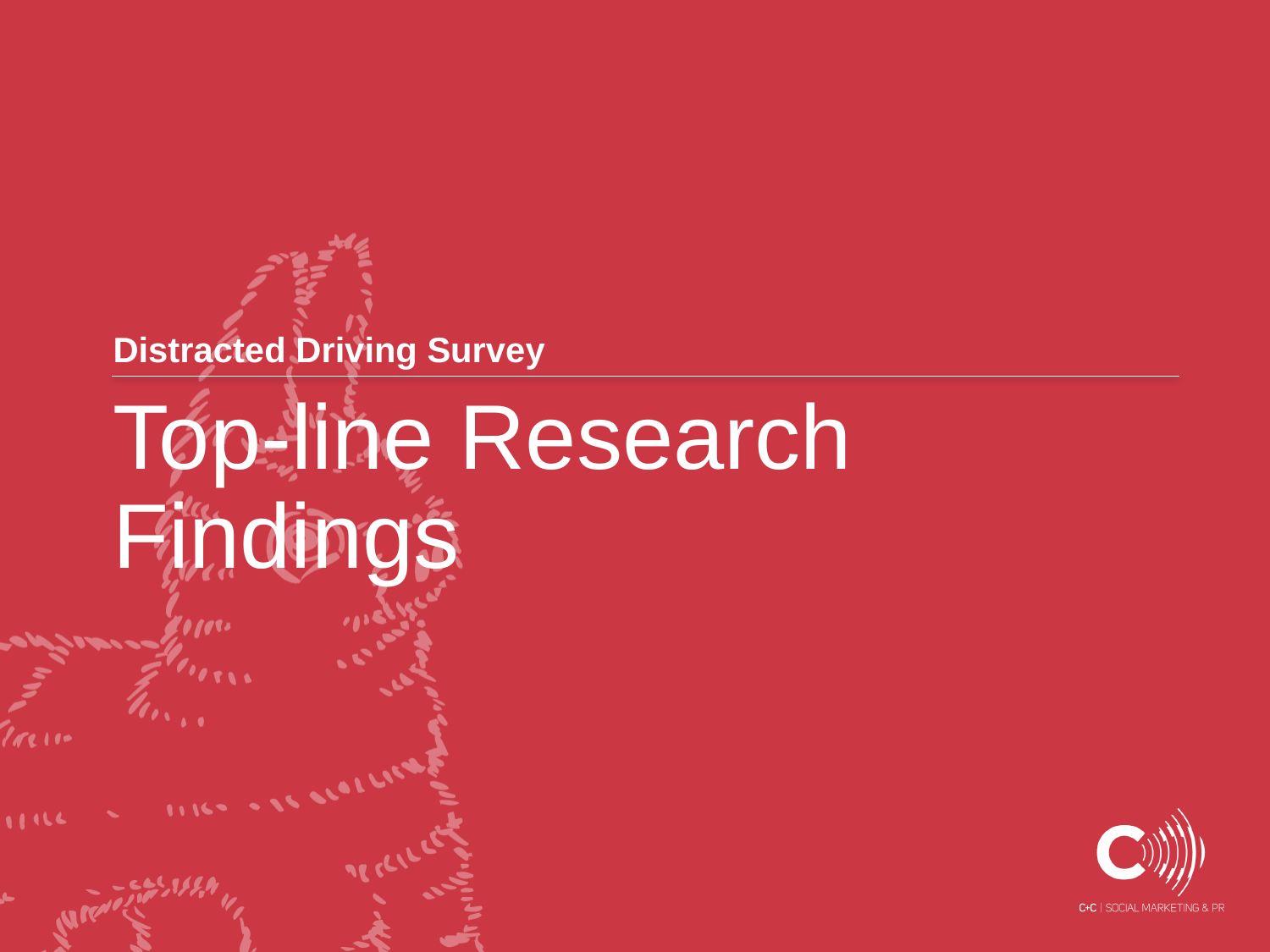

Distracted Driving Survey
# Top-line Research Findings